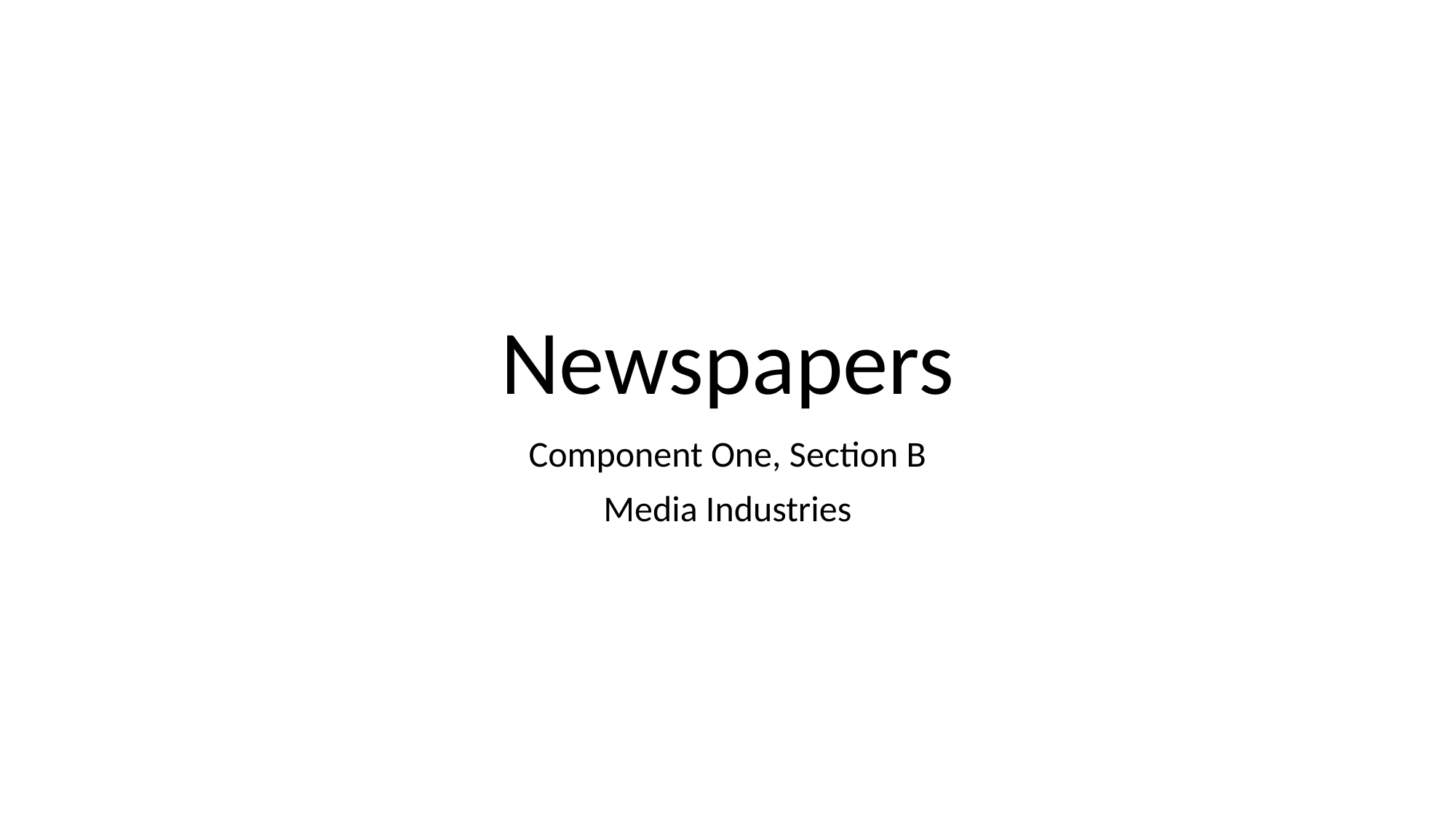

# Newspapers
Component One, Section B
Media Industries